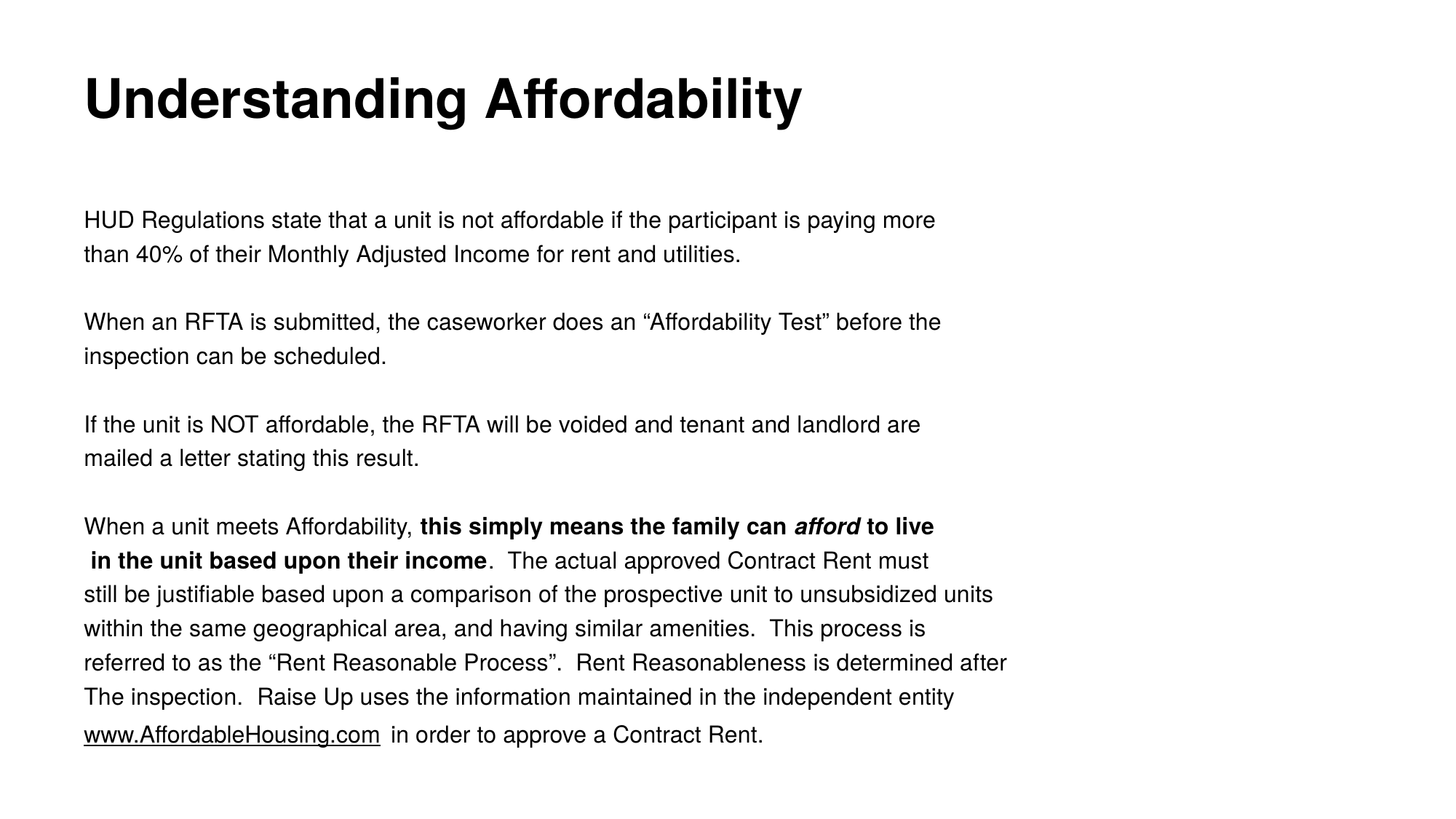

# Understanding Affordability
HUD Regulations state that a unit is not affordable if the participant is paying more
than 40% of their Monthly Adjusted Income for rent and utilities.

When an RFTA is submitted, the caseworker does an “Affordability Test” before the
inspection can be scheduled.

If the unit is NOT affordable, the RFTA will be voided and tenant and landlord are
mailed a letter stating this result.

When a unit meets Affordability, this simply means the family can afford to live
 in the unit based upon their income.  The actual approved Contract Rent must
still be justifiable based upon a comparison of the prospective unit to unsubsidized units
within the same geographical area, and having similar amenities.  This process is
referred to as the “Rent Reasonable Process”.  Rent Reasonableness is determined after
The inspection.  Raise Up uses the information maintained in the independent entity
www.AffordableHousing.com in order to approve a Contract Rent.